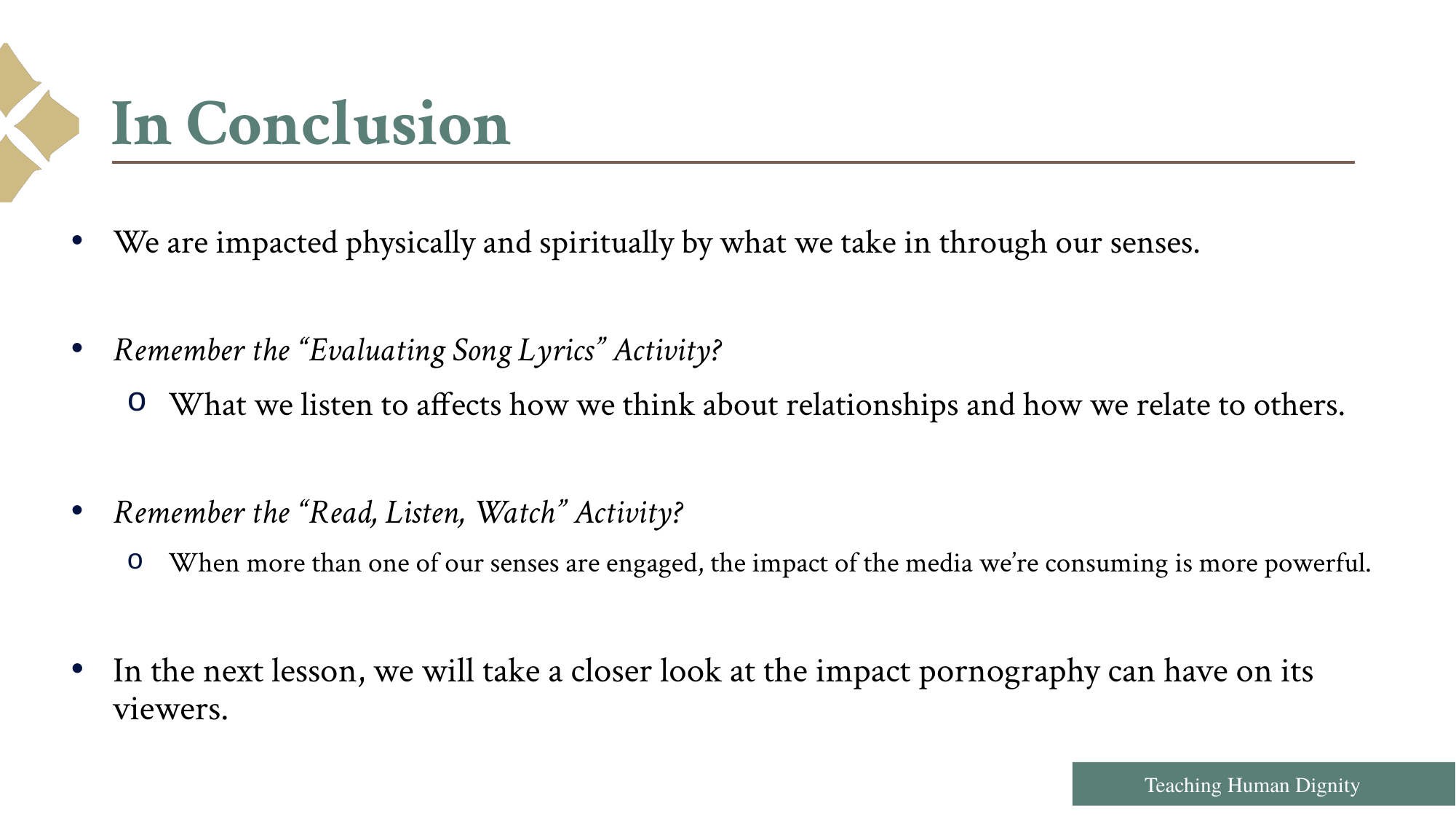

# In Conclusion
We are impacted physically and spiritually by what we take in through our senses.

Remember the “Evaluating Song Lyrics” Activity?
What we listen to affects how we think about relationships and how we relate to others.

Remember the “Read, Listen, Watch” Activity?
When more than one of our senses are engaged, the impact of the media we’re consuming is more powerful.

In the next lesson, we will take a closer look at the impact pornography can have on its viewers.